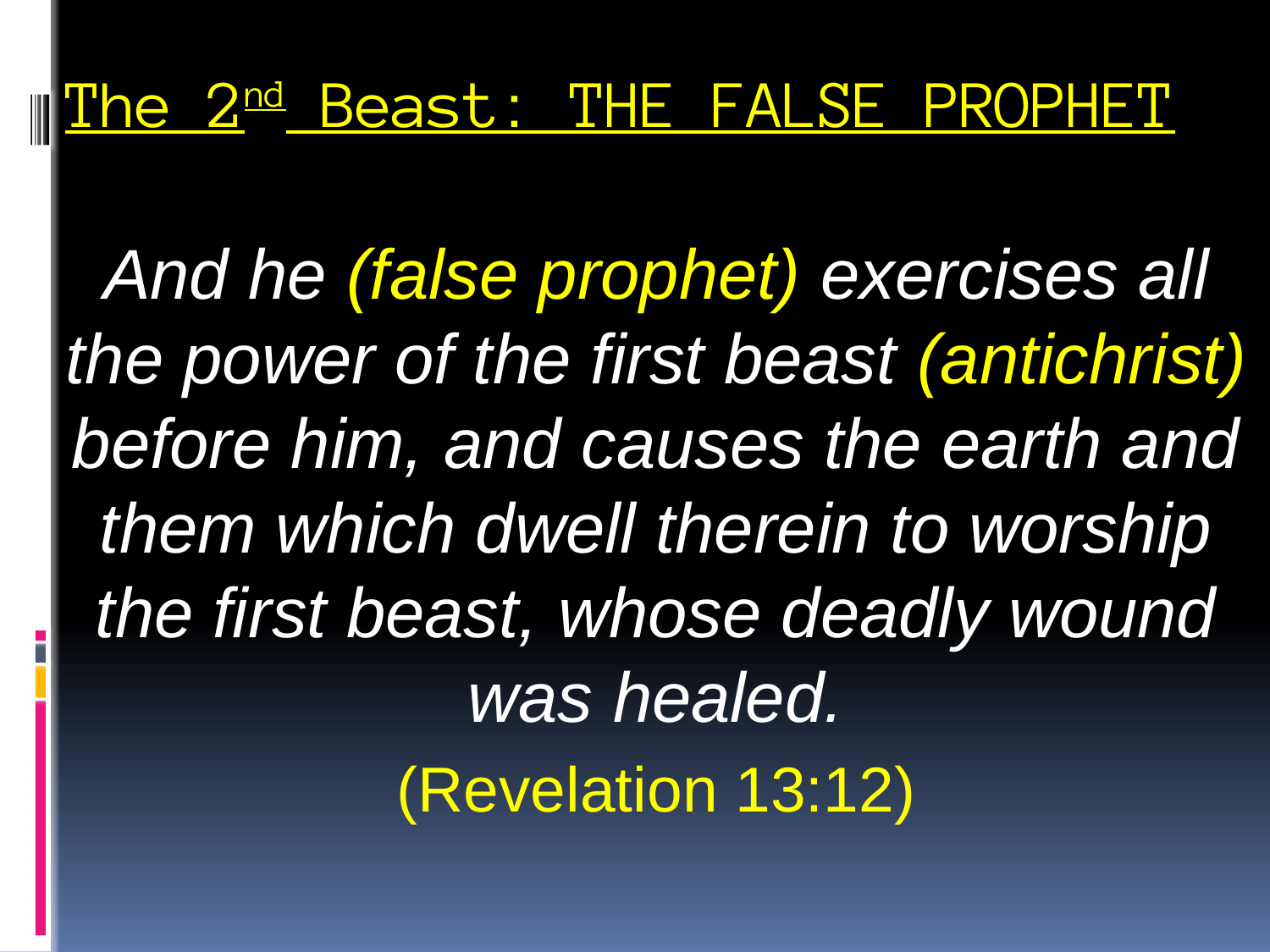

# The 2nd Beast: THE FALSE PROPHET
And he (false prophet) exercises all the power of the first beast (antichrist) before him, and causes the earth and them which dwell therein to worship the first beast, whose deadly wound was healed.
(Revelation 13:12)